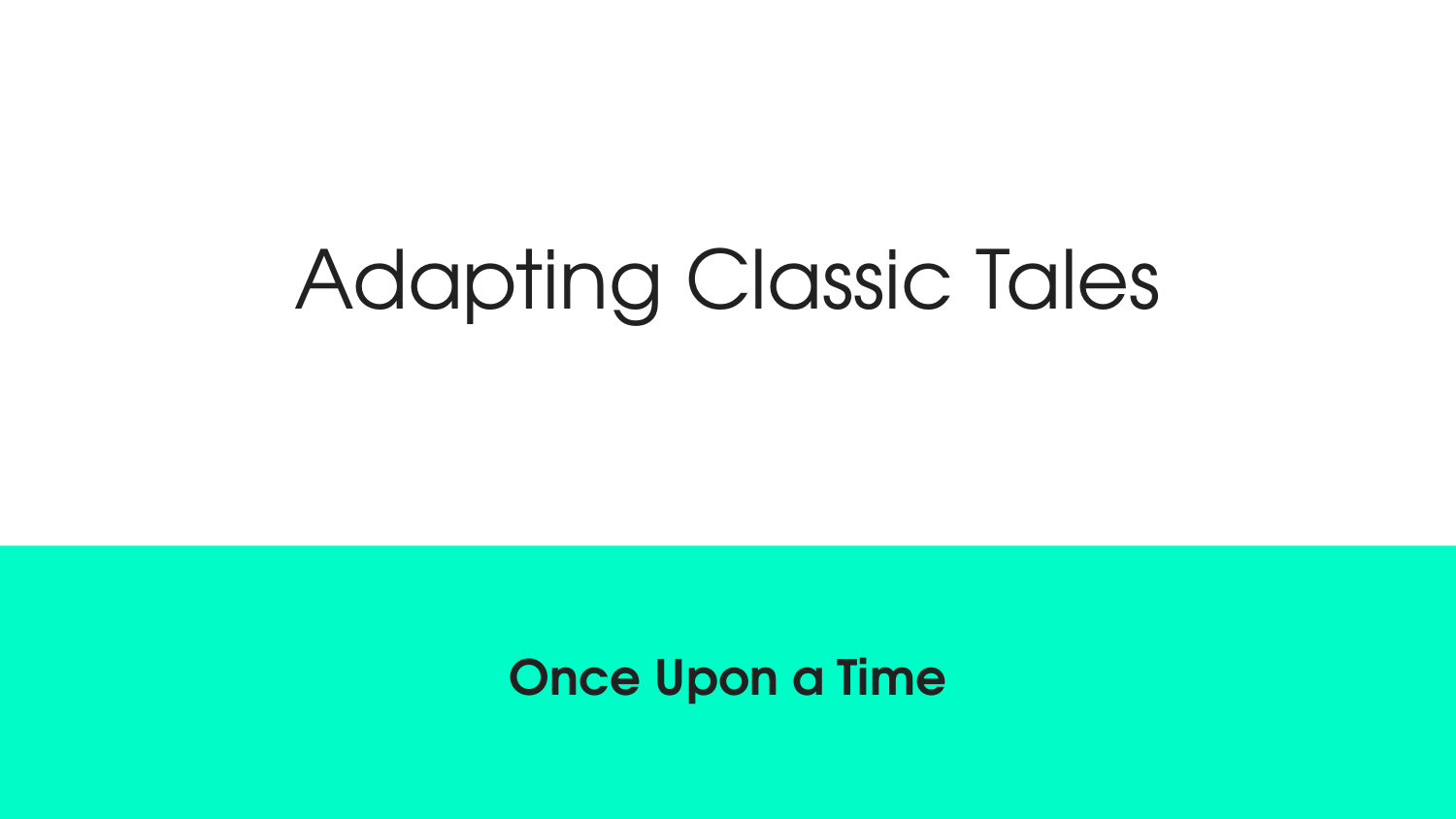

# Adapting Classic Tales
Once Upon a Time